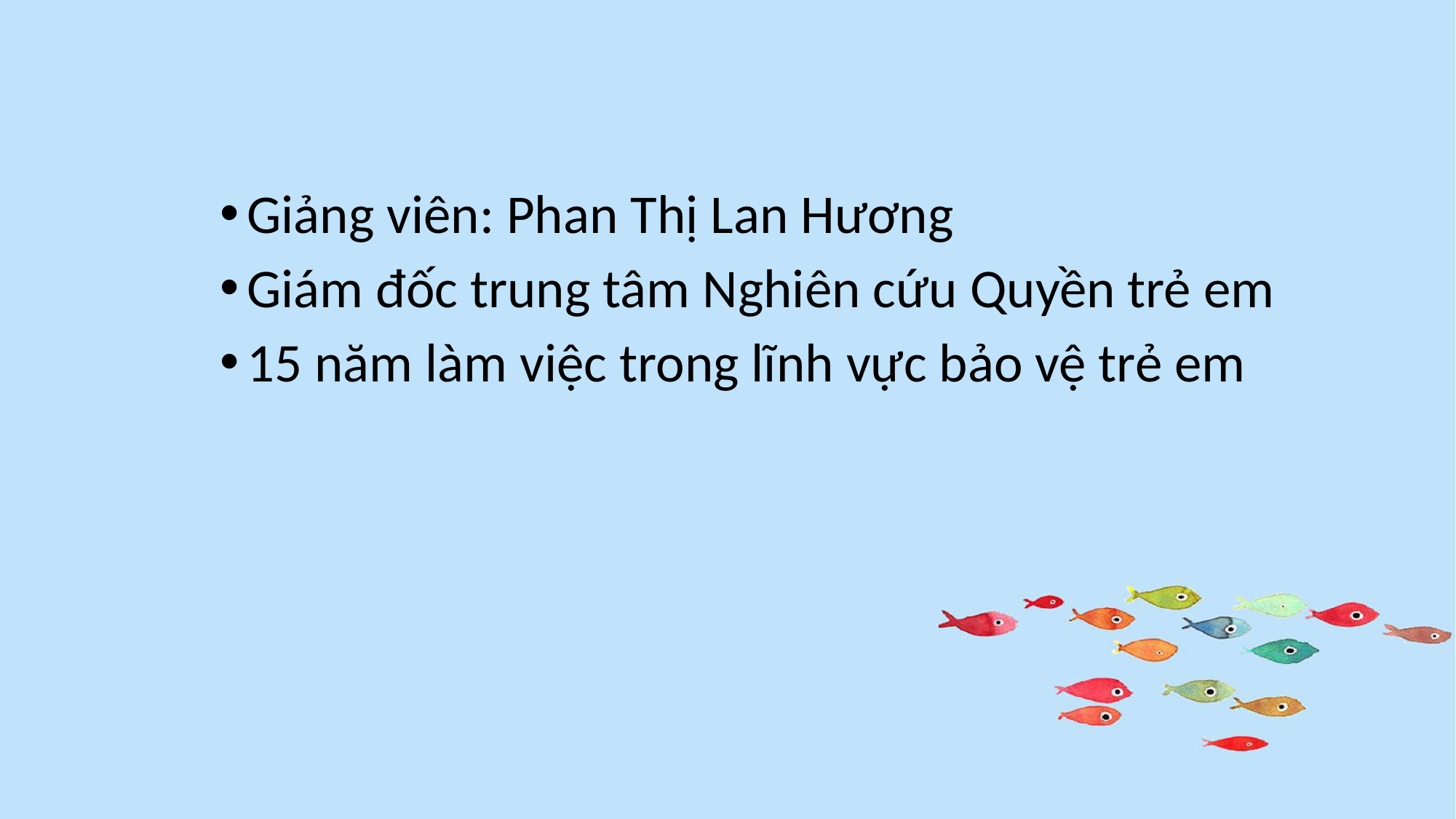

Giảng viên: Phan Thị Lan Hương
Giám đốc trung tâm Nghiên cứu Quyền trẻ em
15 năm làm việc trong lĩnh vực bảo vệ trẻ em